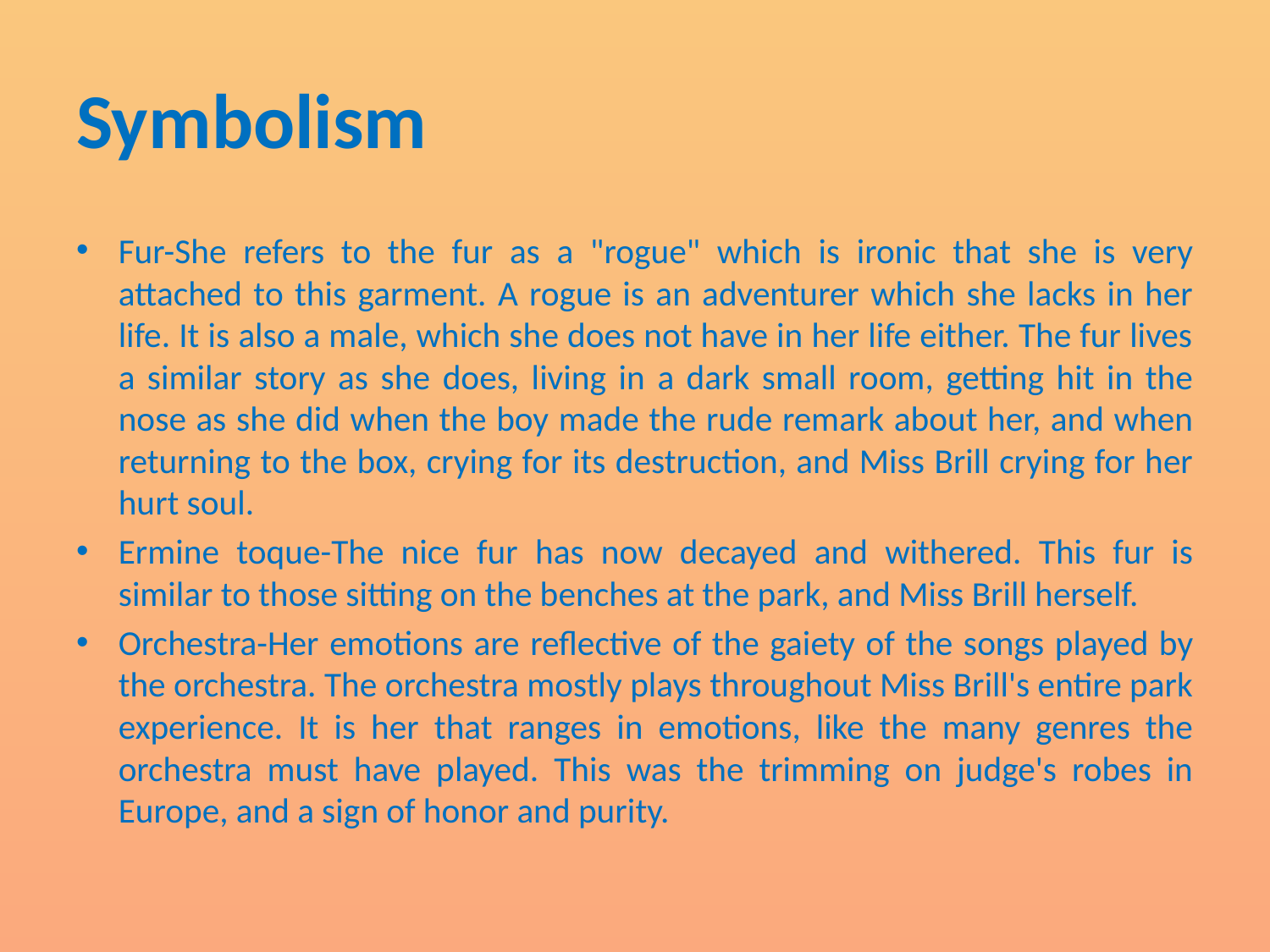

# Symbolism
Fur-She refers to the fur as a "rogue" which is ironic that she is very attached to this garment. A rogue is an adventurer which she lacks in her life. It is also a male, which she does not have in her life either. The fur lives a similar story as she does, living in a dark small room, getting hit in the nose as she did when the boy made the rude remark about her, and when returning to the box, crying for its destruction, and Miss Brill crying for her hurt soul.
Ermine toque-The nice fur has now decayed and withered. This fur is similar to those sitting on the benches at the park, and Miss Brill herself.
Orchestra-Her emotions are reflective of the gaiety of the songs played by the orchestra. The orchestra mostly plays throughout Miss Brill's entire park experience. It is her that ranges in emotions, like the many genres the orchestra must have played. This was the trimming on judge's robes in Europe, and a sign of honor and purity.